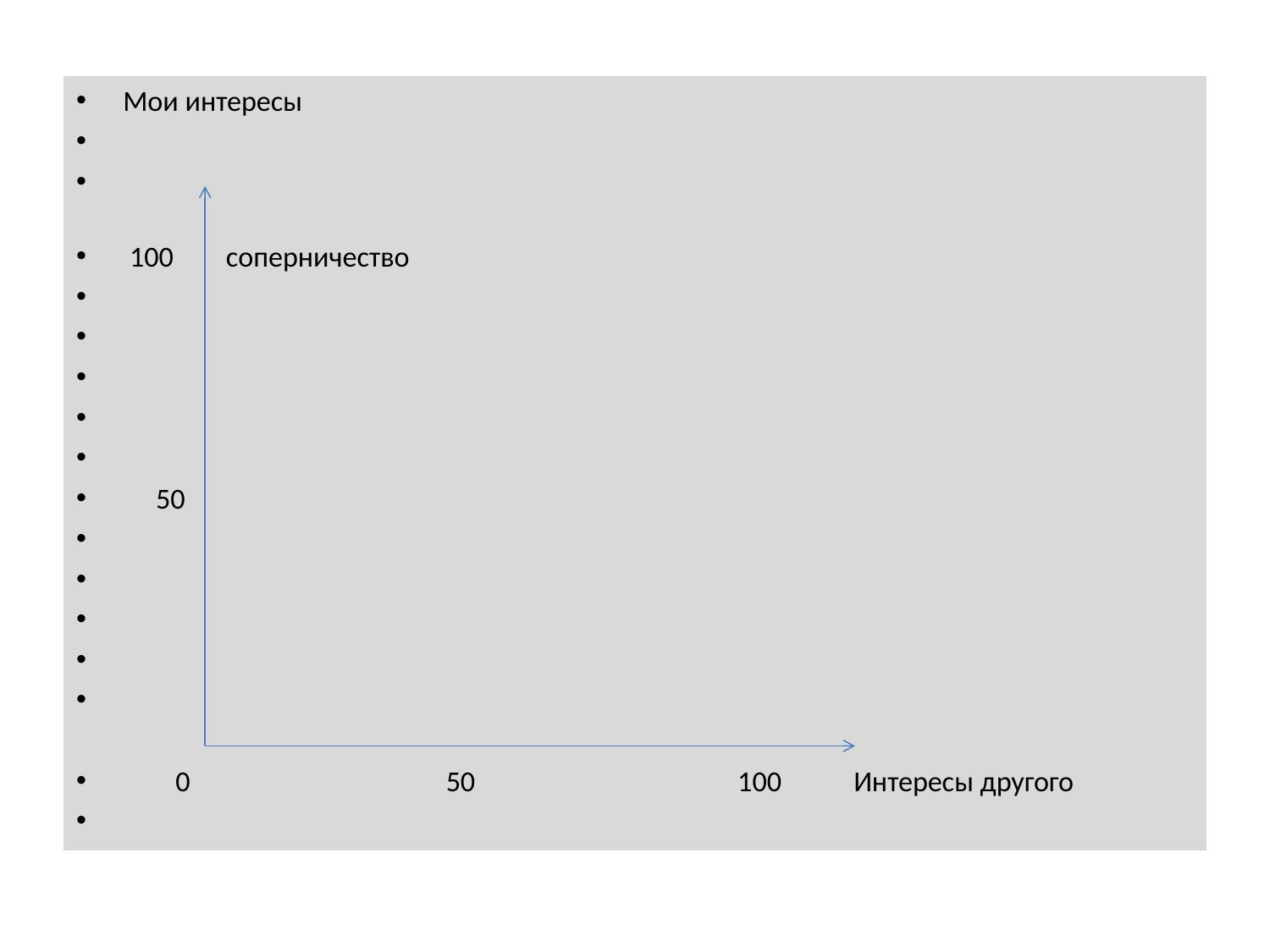

Мои интересы

 100        соперничество

     50

        0                                       50                                        100           Интересы другого